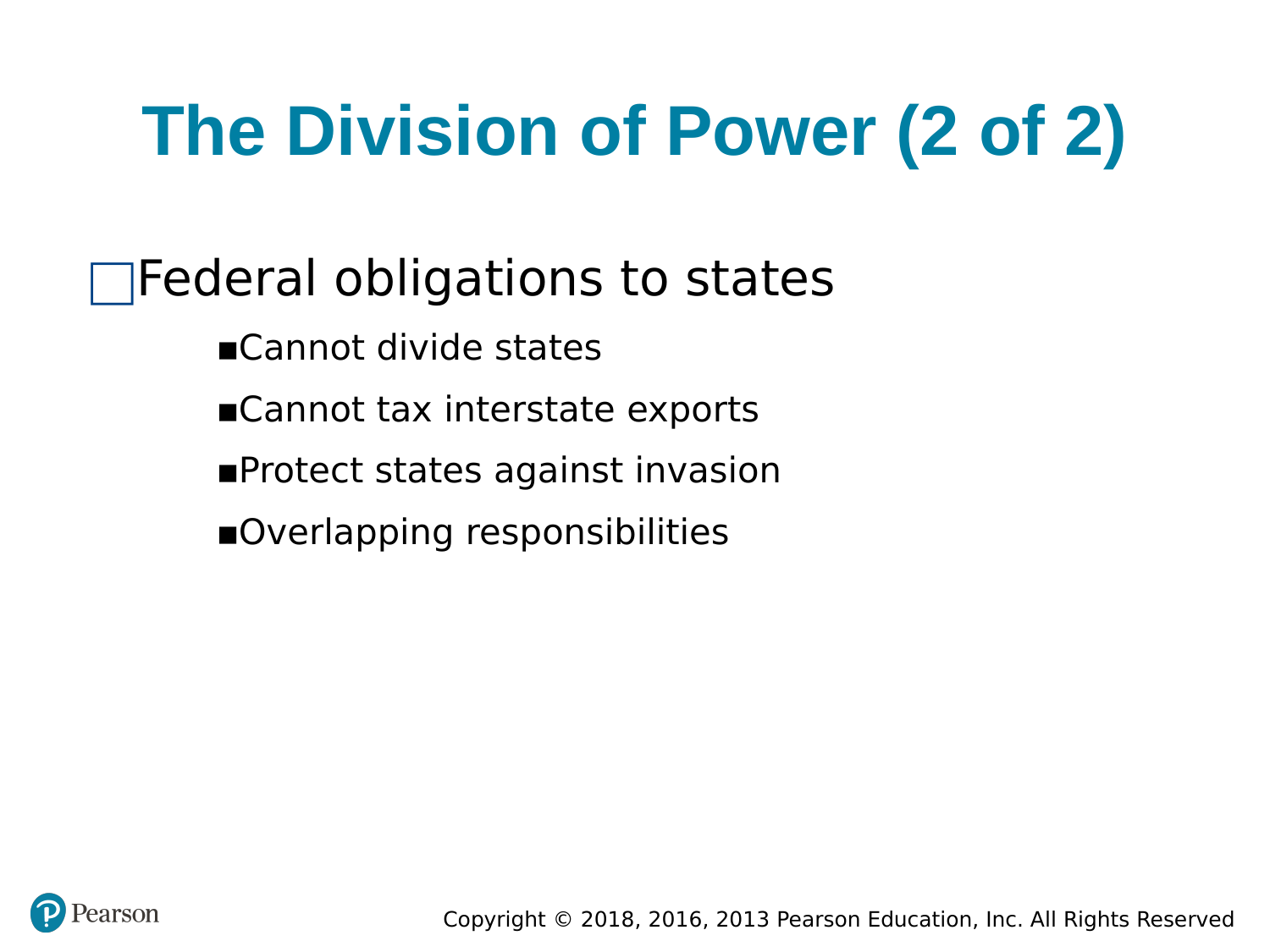

# The Division of Power (2 of 2)
Federal obligations to states
Cannot divide states
Cannot tax interstate exports
Protect states against invasion
Overlapping responsibilities